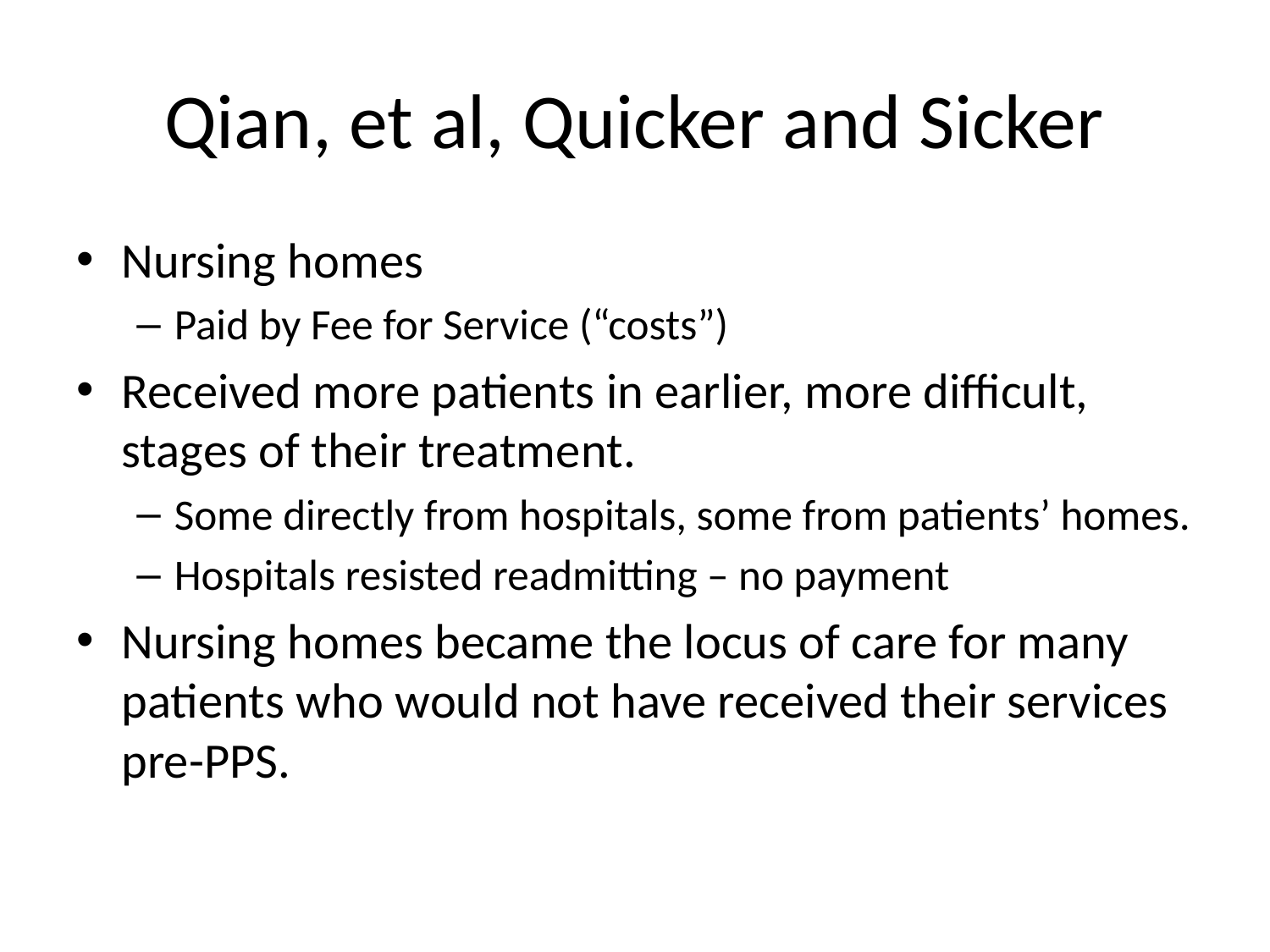

# Qian, et al, Quicker and Sicker
Nursing homes
Paid by Fee for Service (“costs”)
Received more patients in earlier, more difficult, stages of their treatment.
Some directly from hospitals, some from patients’ homes.
Hospitals resisted readmitting – no payment
Nursing homes became the locus of care for many patients who would not have received their services pre-PPS.